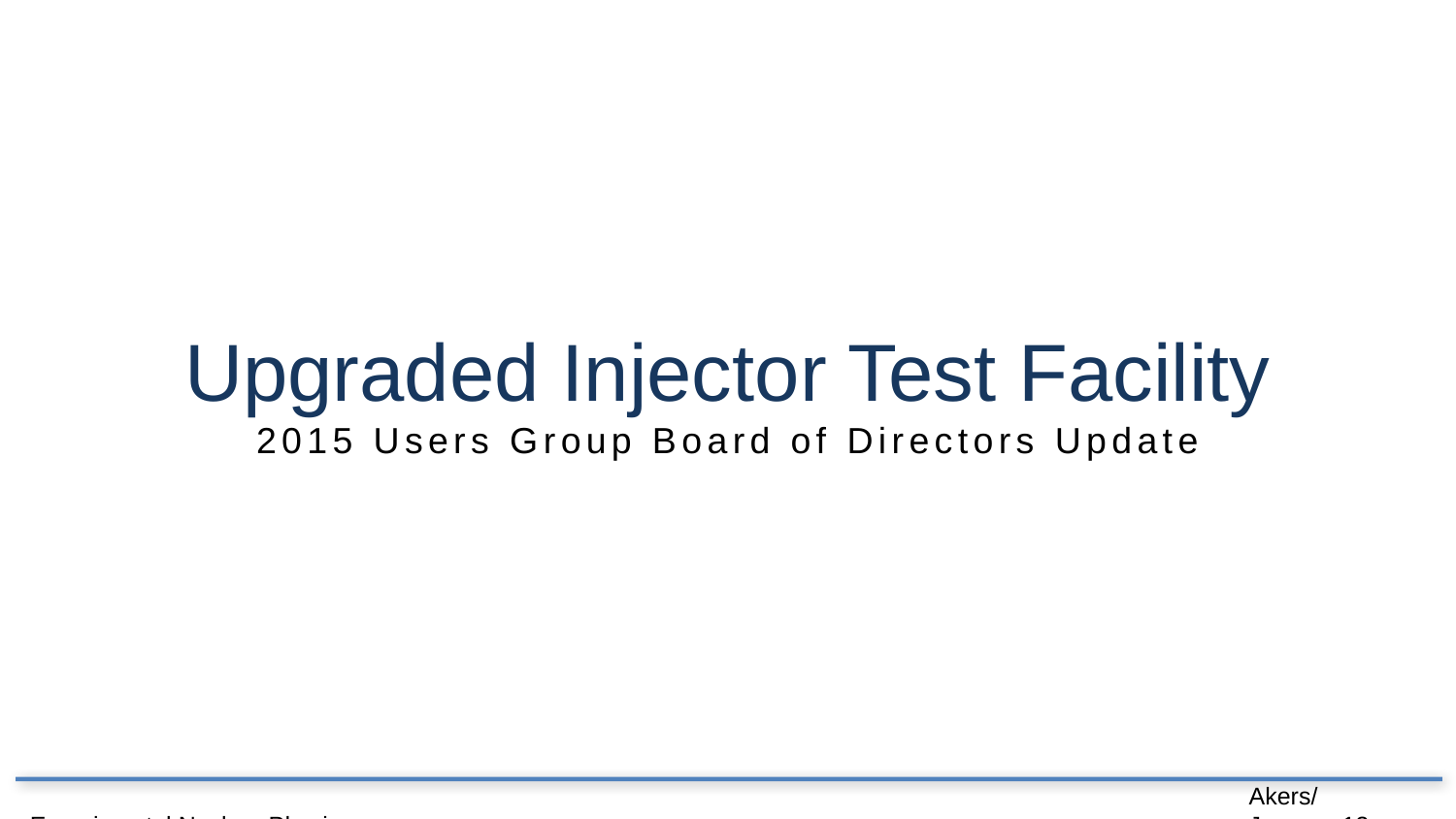

# Upgraded Injector Test Facility 2015 Users Group Board of Directors Update
	Akers/Experimental Nuclear Physics	January 13, 2015